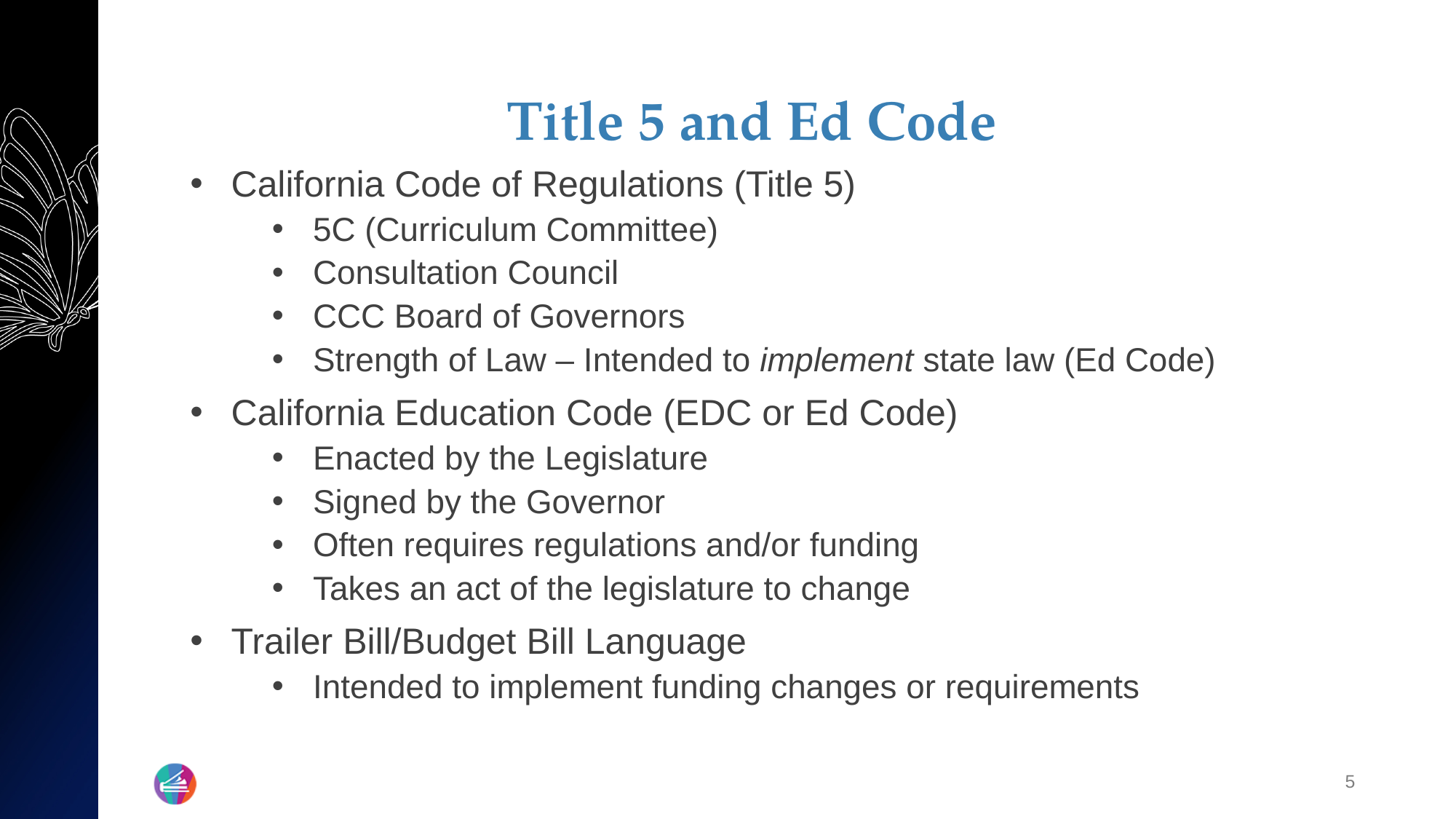

# Title 5 and Ed Code
California Code of Regulations (Title 5)
5C (Curriculum Committee)
Consultation Council
CCC Board of Governors
Strength of Law – Intended to implement state law (Ed Code)
California Education Code (EDC or Ed Code)
Enacted by the Legislature
Signed by the Governor
Often requires regulations and/or funding
Takes an act of the legislature to change
Trailer Bill/Budget Bill Language
Intended to implement funding changes or requirements
5